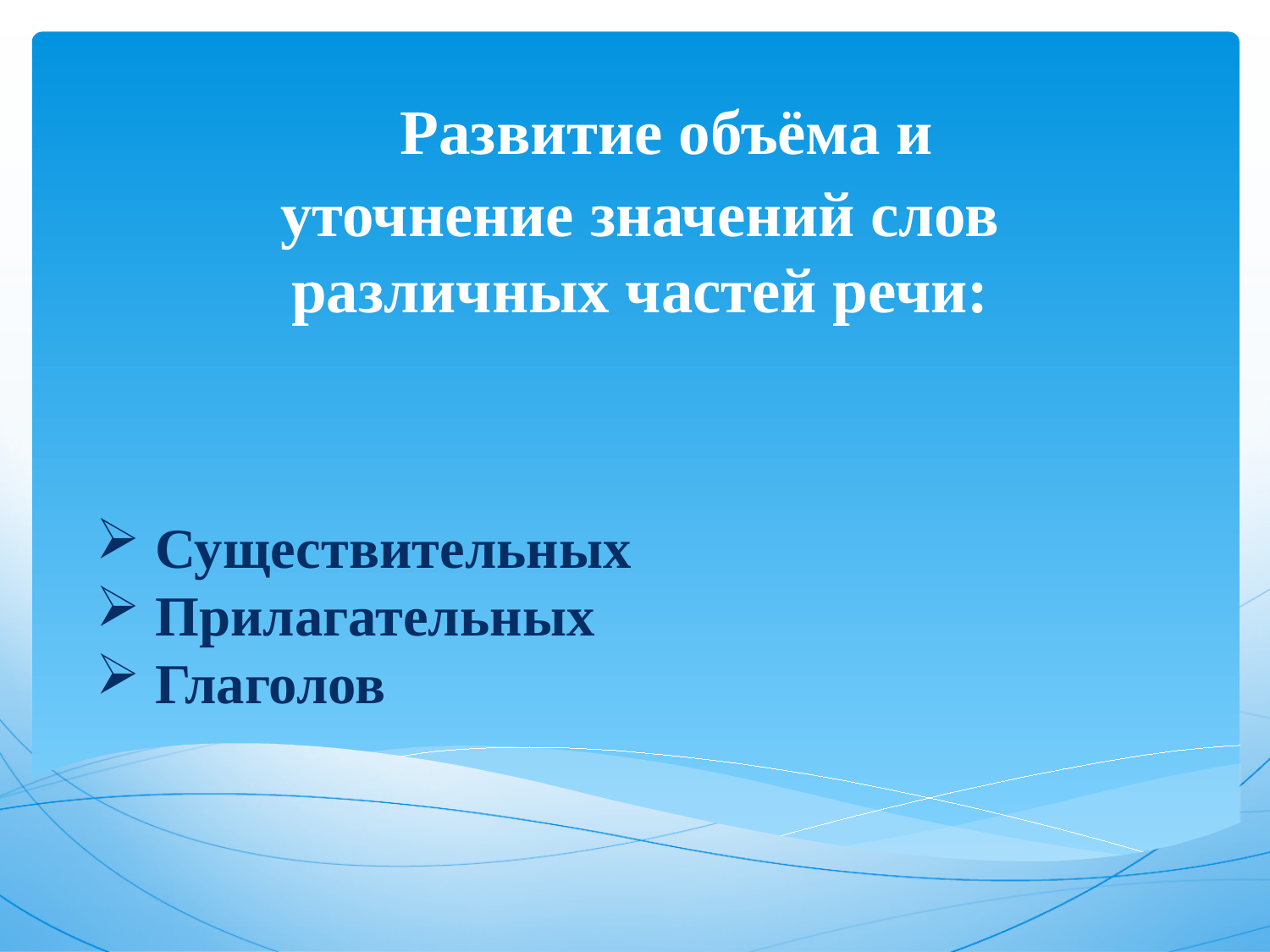

Развитие объёма и
уточнение значений слов
различных частей речи:
#

 Существительных
 Прилагательных
 Глаголов